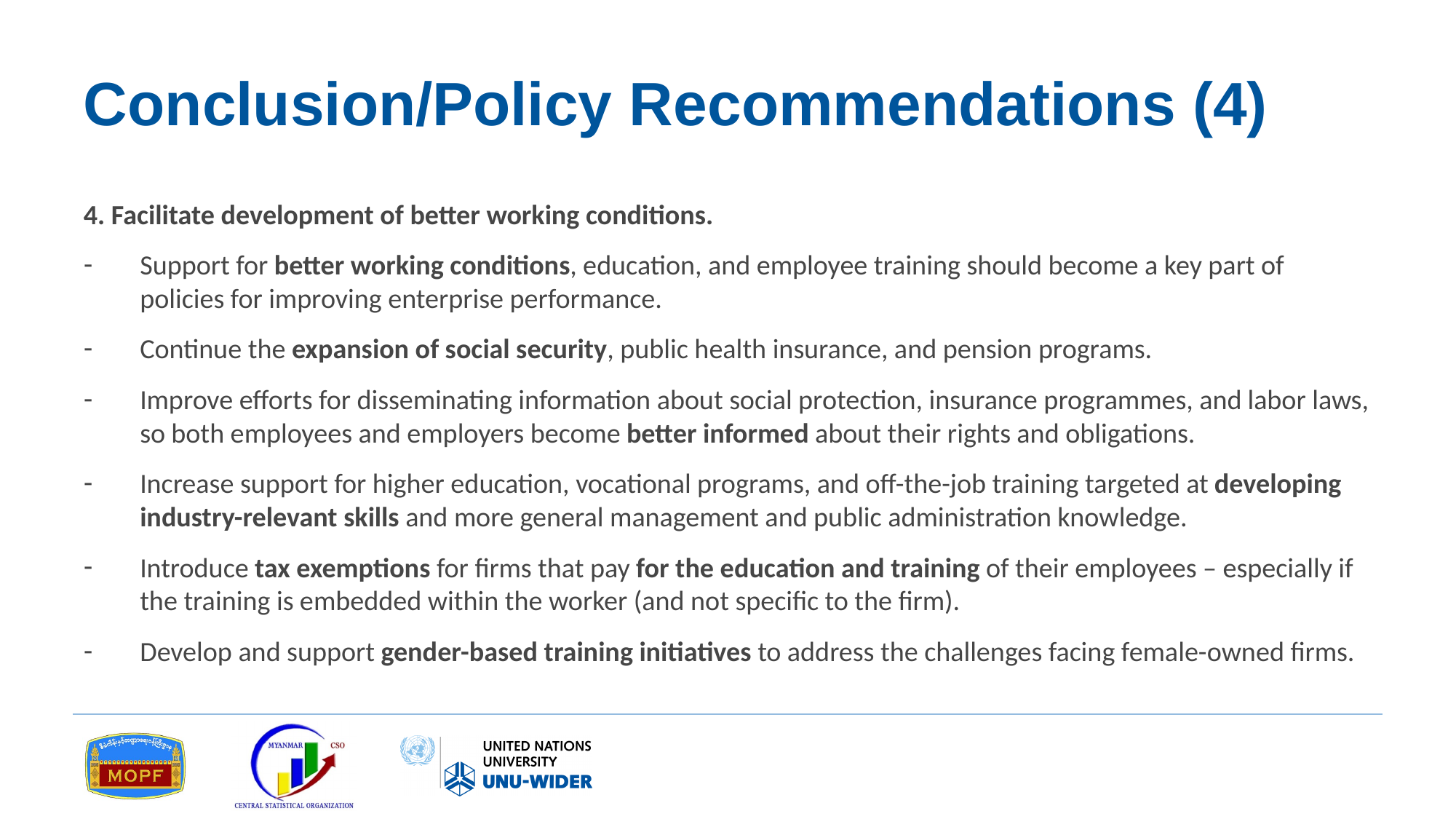

# Conclusion/Policy Recommendations (4)
4. Facilitate development of better working conditions.
Support for better working conditions, education, and employee training should become a key part of policies for improving enterprise performance.
Continue the expansion of social security, public health insurance, and pension programs.
Improve efforts for disseminating information about social protection, insurance programmes, and labor laws, so both employees and employers become better informed about their rights and obligations.
Increase support for higher education, vocational programs, and off-the-job training targeted at developing industry-relevant skills and more general management and public administration knowledge.
Introduce tax exemptions for firms that pay for the education and training of their employees – especially if the training is embedded within the worker (and not specific to the firm).
Develop and support gender-based training initiatives to address the challenges facing female-owned firms.